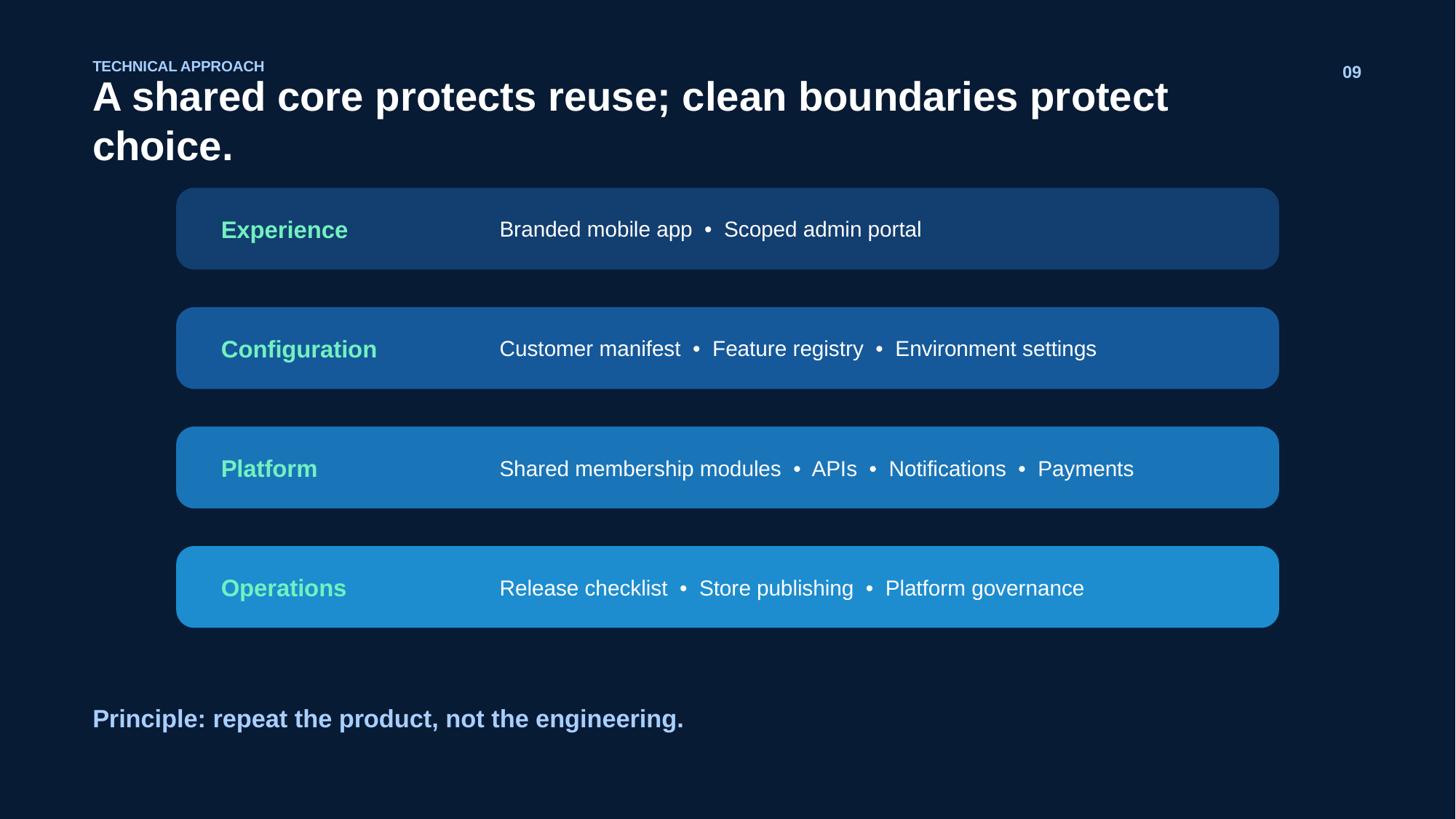

TECHNICAL APPROACH
09
A shared core protects reuse; clean boundaries protect choice.

Branded mobile app  •  Scoped admin portal
Experience

Customer manifest  •  Feature registry  •  Environment settings
Configuration

Shared membership modules  •  APIs  •  Notifications  •  Payments
Platform

Release checklist  •  Store publishing  •  Platform governance
Operations
Principle: repeat the product, not the engineering.